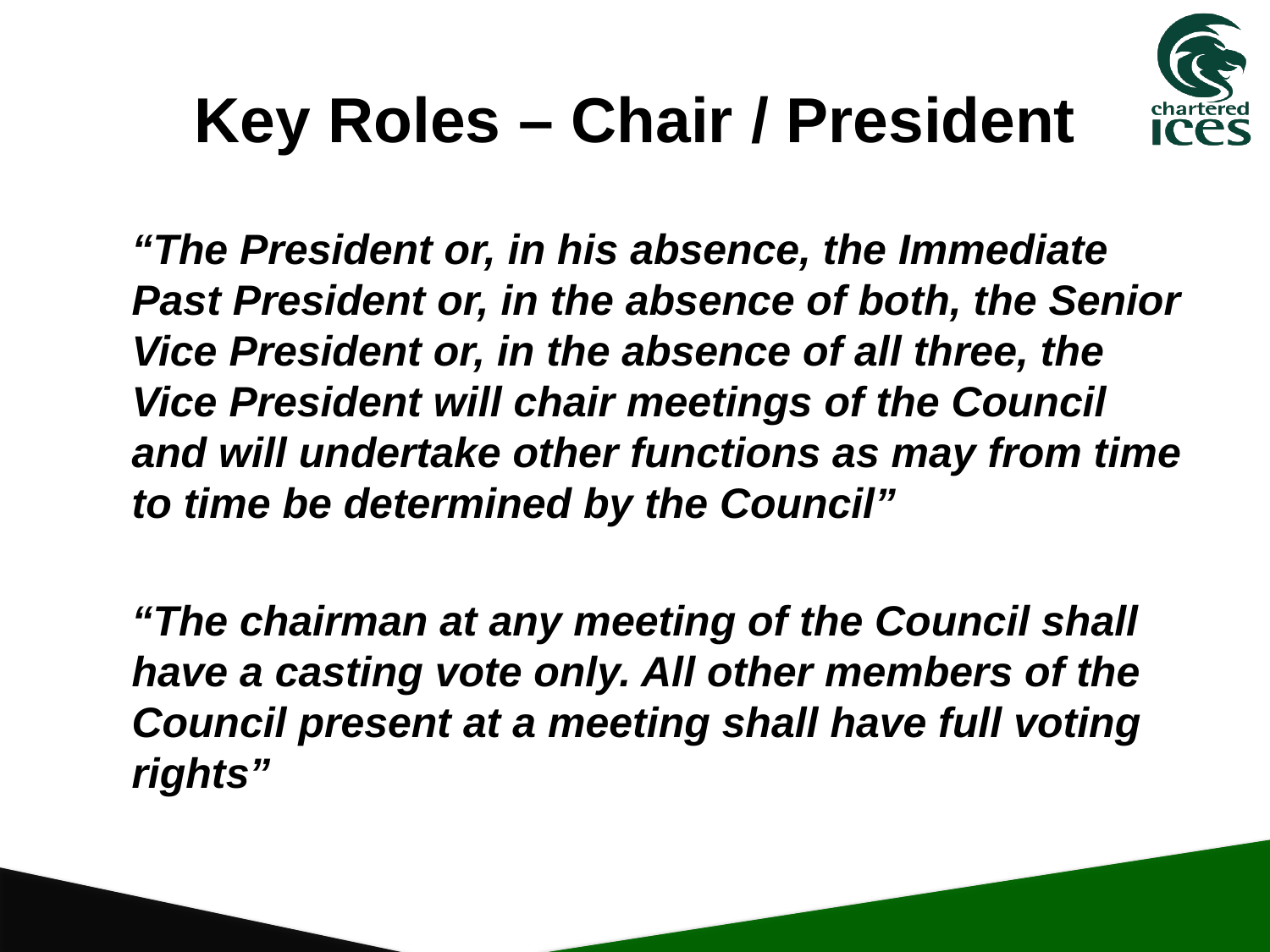

# Key Roles – Chair / President

“The President or, in his absence, the Immediate Past President or, in the absence of both, the Senior Vice President or, in the absence of all three, the Vice President will chair meetings of the Council and will undertake other functions as may from time to time be determined by the Council”

“The chairman at any meeting of the Council shall have a casting vote only. All other members of the Council present at a meeting shall have full voting rights”